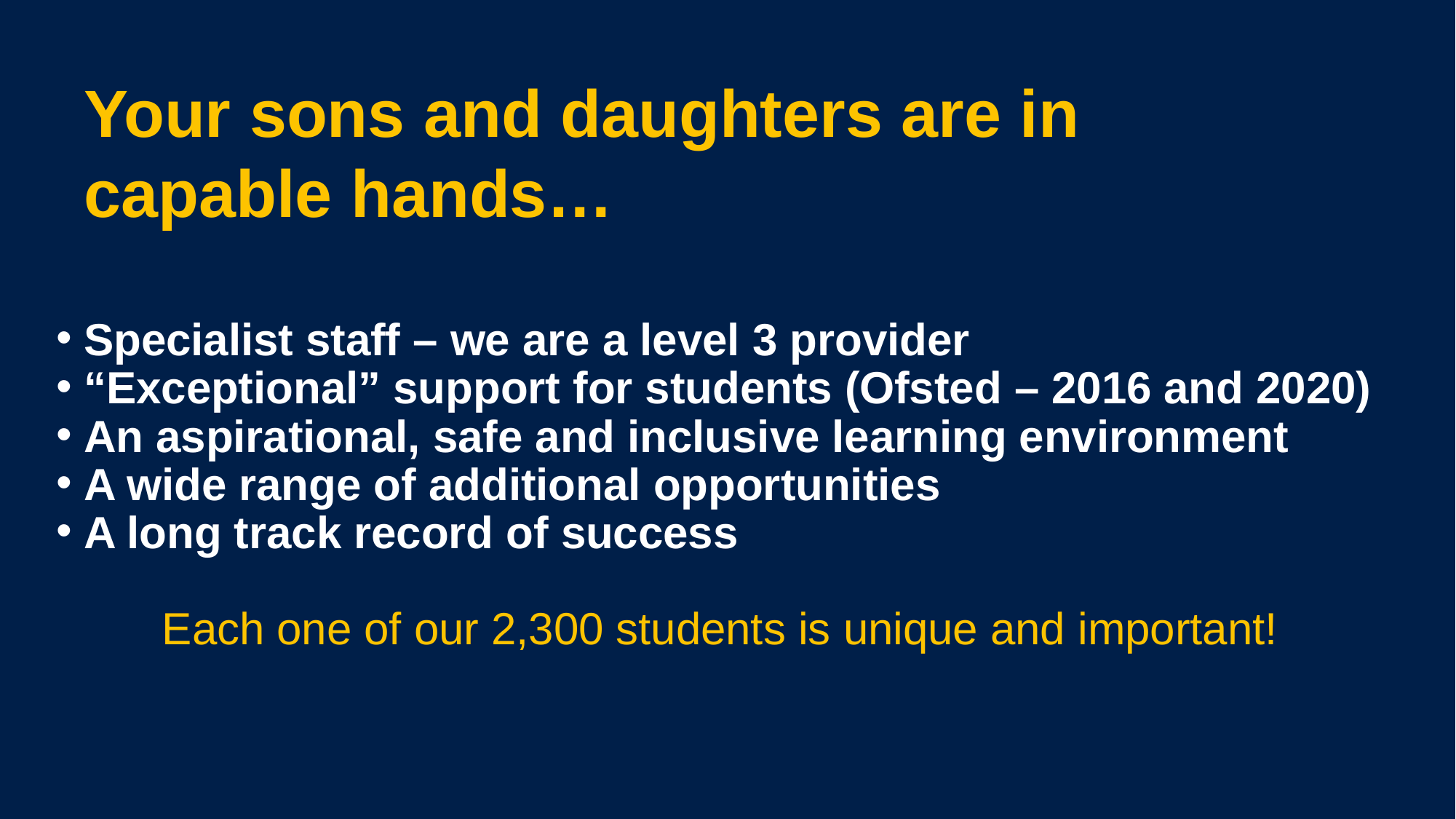

Your sons and daughters are in capable hands…

Specialist staff – we are a level 3 provider
“Exceptional” support for students (Ofsted – 2016 and 2020)
An aspirational, safe and inclusive learning environment
A wide range of additional opportunities
A long track record of success

Each one of our 2,300 students is unique and important!